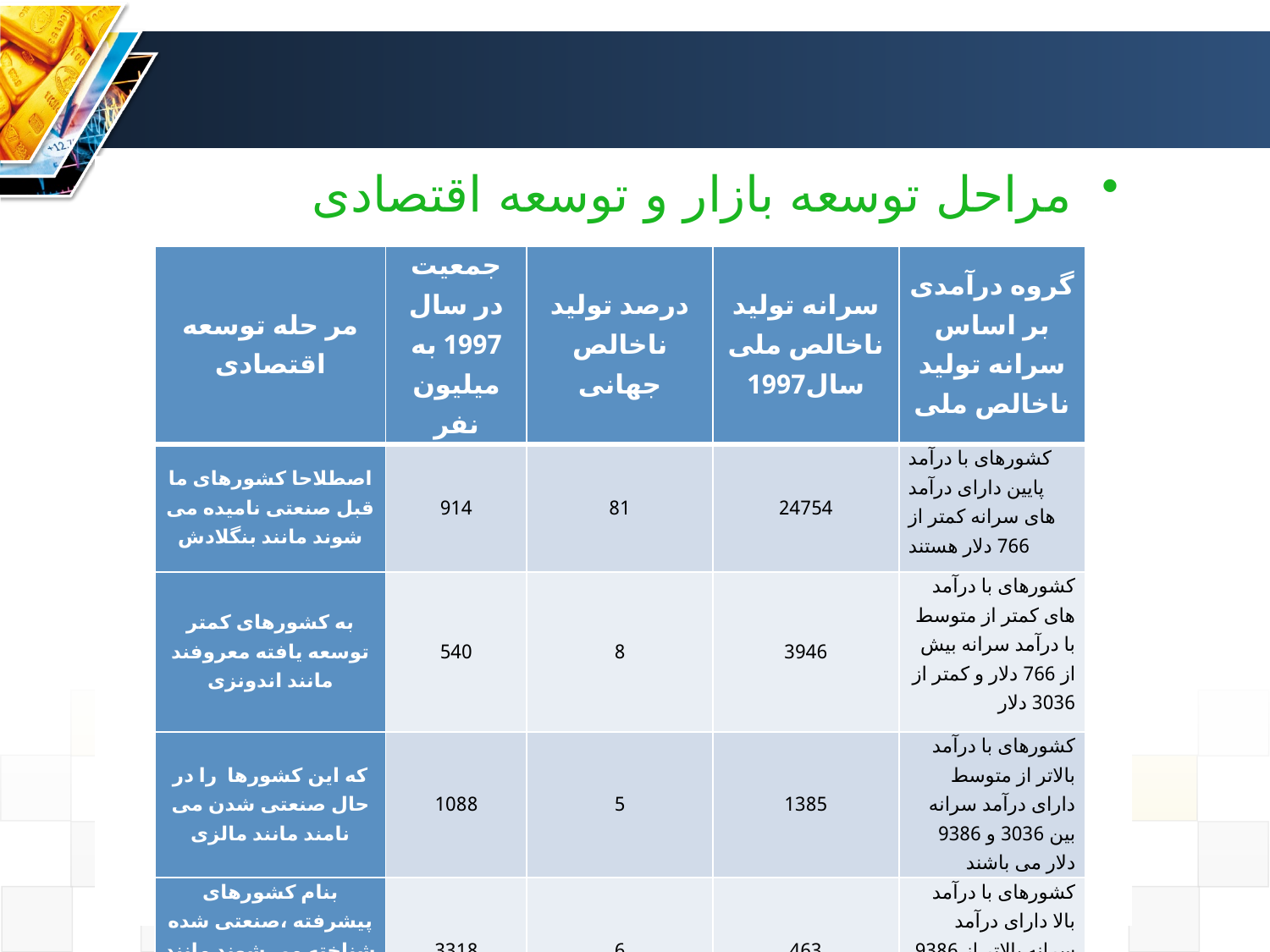

مراحل توسعه بازار و توسعه اقتصادی
| مر حله توسعه اقتصادی | جمعیت در سال 1997 به میلیون نفر | درصد تولید ناخالص جهانی | سرانه تولید ناخالص ملی سال1997 | گروه درآمدی بر اساس سرانه تولید ناخالص ملی |
| --- | --- | --- | --- | --- |
| اصطلاحا کشورهای ما قبل صنعتی نامیده می شوند مانند بنگلادش | 914 | 81 | 24754 | کشورهای با درآمد پایین دارای درآمد های سرانه کمتر از 766 دلار هستند |
| به کشورهای کمتر توسعه یافته معروفند مانند اندونزی | 540 | 8 | 3946 | کشورهای با درآمد های کمتر از متوسط با درآمد سرانه بیش از 766 دلار و کمتر از 3036 دلار |
| که این کشورها را در حال صنعتی شدن می نامند مانند مالزی | 1088 | 5 | 1385 | کشورهای با درآمد بالاتر از متوسط دارای درآمد سرانه بین 3036 و 9386 دلار می باشند |
| بنام کشورهای پیشرفته ،صنعتی شده شناخته می شوند مانند ایالات متحده ، ژاپن و .... | 3318 | 6 | 463 | کشورهای با درآمد بالا دارای درآمد سرانه بالاتر از 9386 دلار |